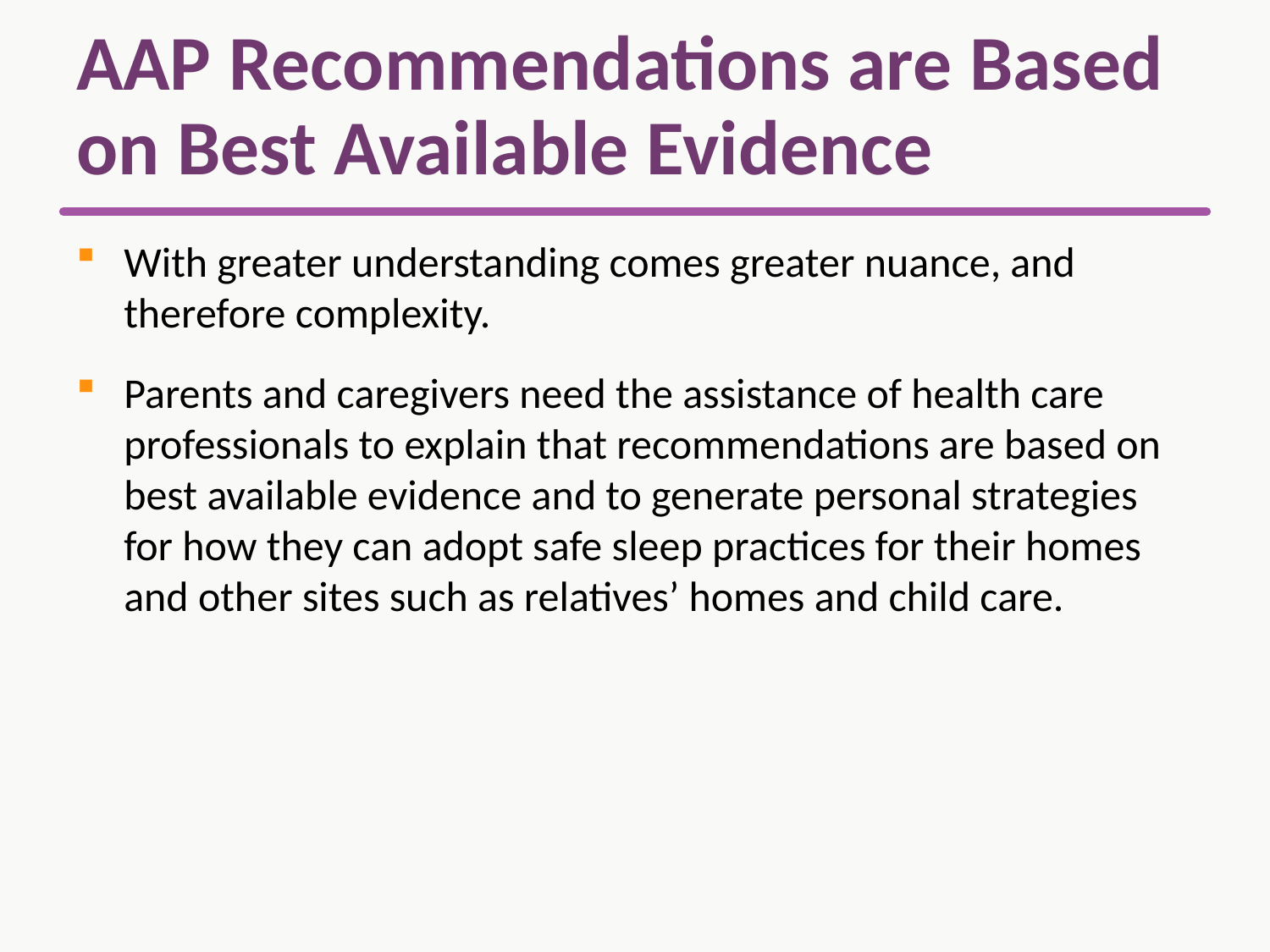

# AAP Recommendations are Based on Best Available Evidence
With greater understanding comes greater nuance, and therefore complexity.
Parents and caregivers need the assistance of health care professionals to explain that recommendations are based on best available evidence and to generate personal strategies for how they can adopt safe sleep practices for their homes and other sites such as relatives’ homes and child care.